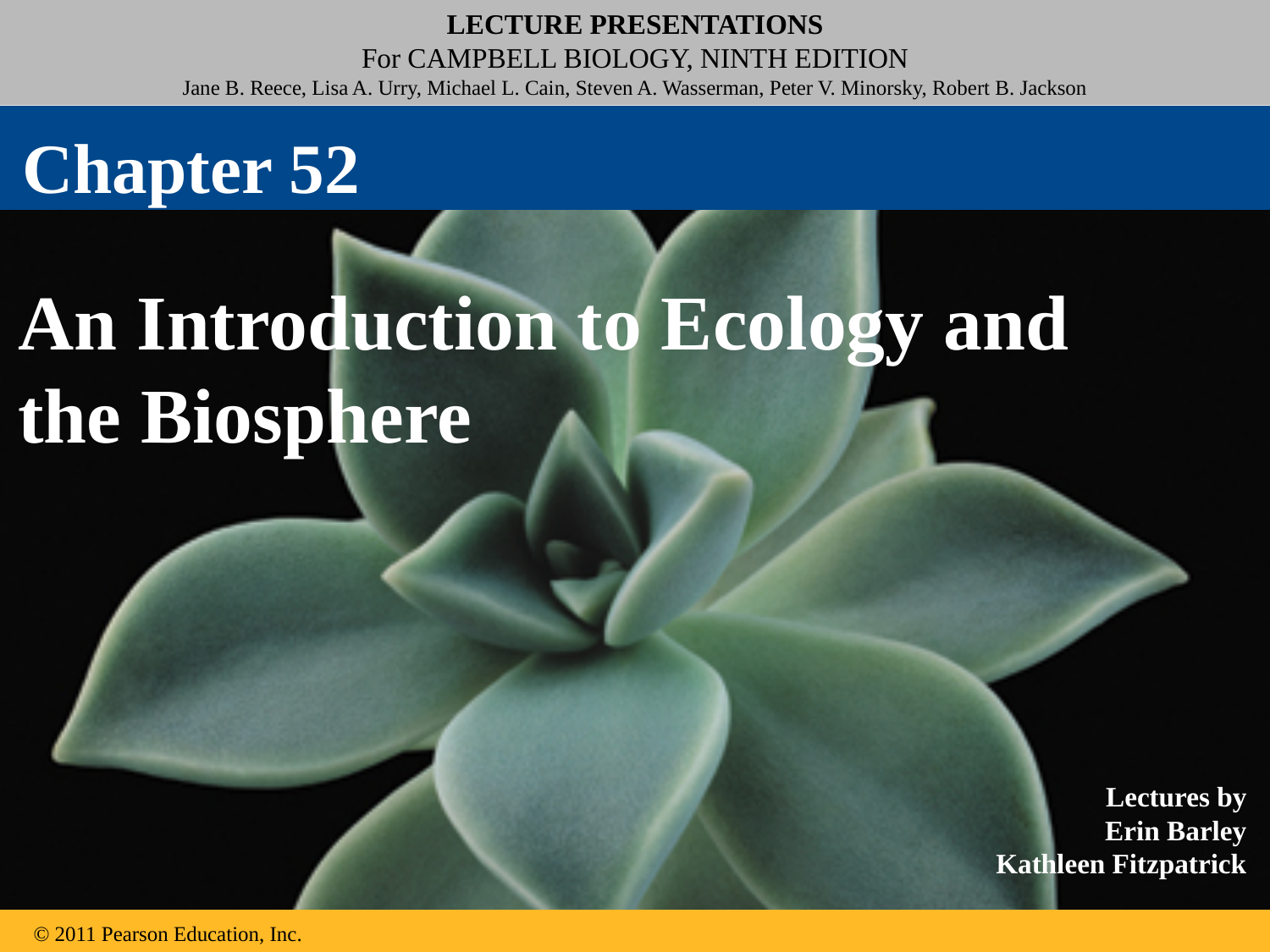

Chapter 52
An Introduction to Ecology and the Biosphere